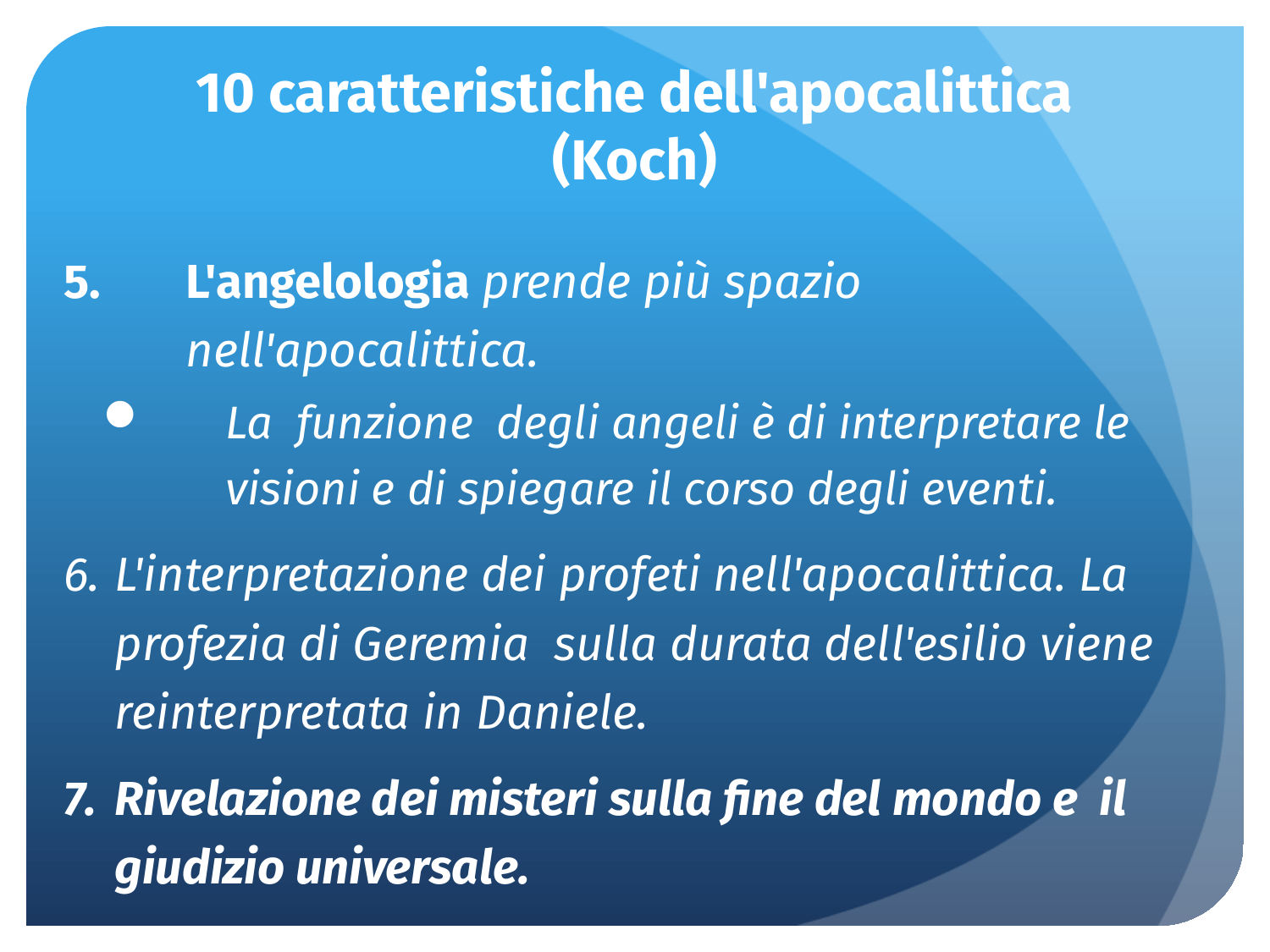

# 10 caratteristiche dell'apocalittica (Koch)
L'angelologia prende più spazio nell'apocalittica.
La  funzione  degli angeli è di interpretare le visioni e di spiegare il corso degli eventi.
L'interpretazione dei profeti nell'apocalittica. La profezia di Geremia  sulla durata dell'esilio viene reinterpretata in Daniele.
Rivelazione dei misteri sulla fine del mondo e  il giudizio universale.